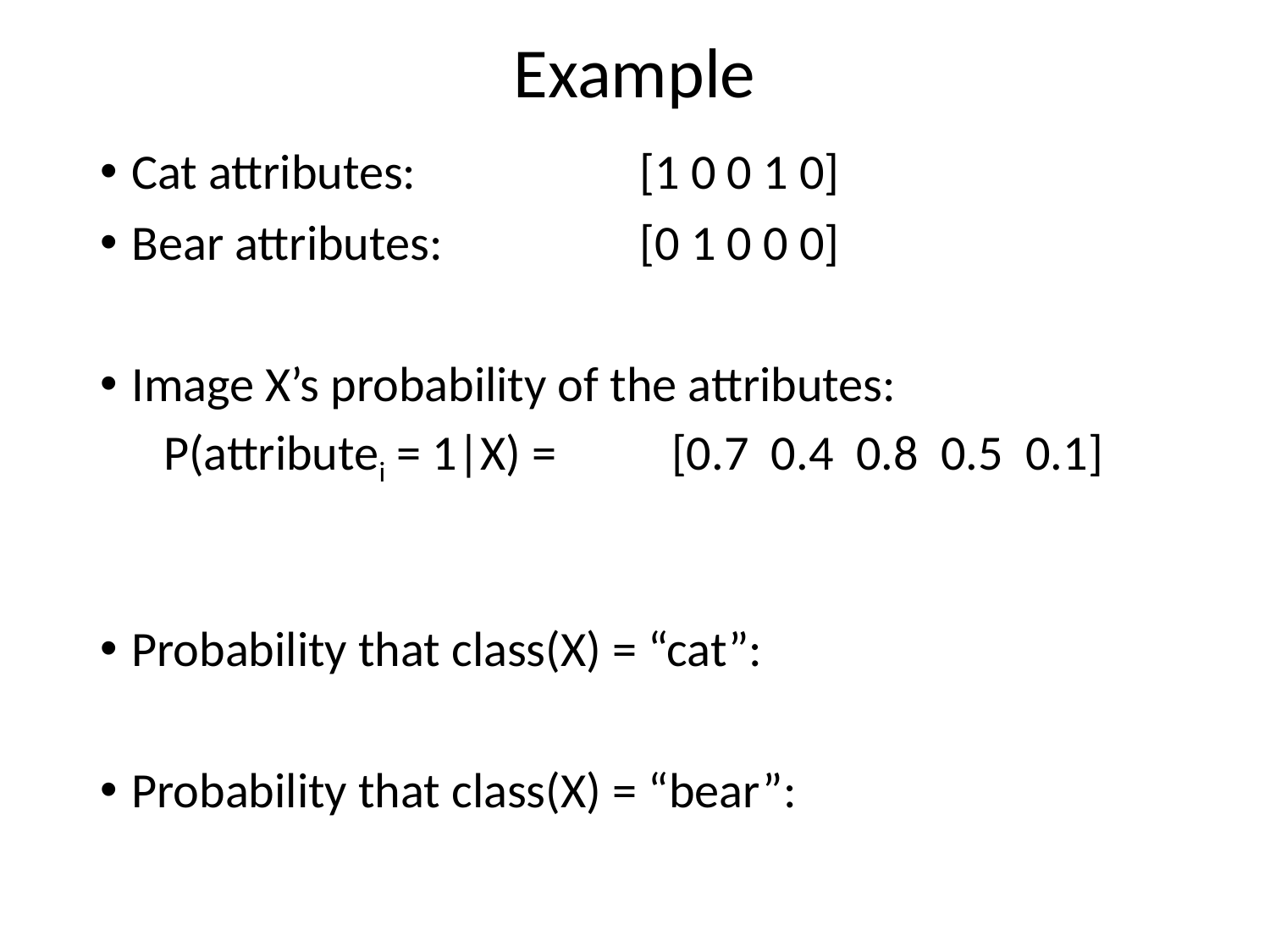

# Example
Cat attributes: 		[1 0 0 1 0]
Bear attributes: 		[0 1 0 0 0]

Image X’s probability of the attributes:
P(attributei = 1|X) = 	[0.7  0.4  0.8  0.5  0.1]

Probability that class(X) = “cat”:

Probability that class(X) = “bear”: